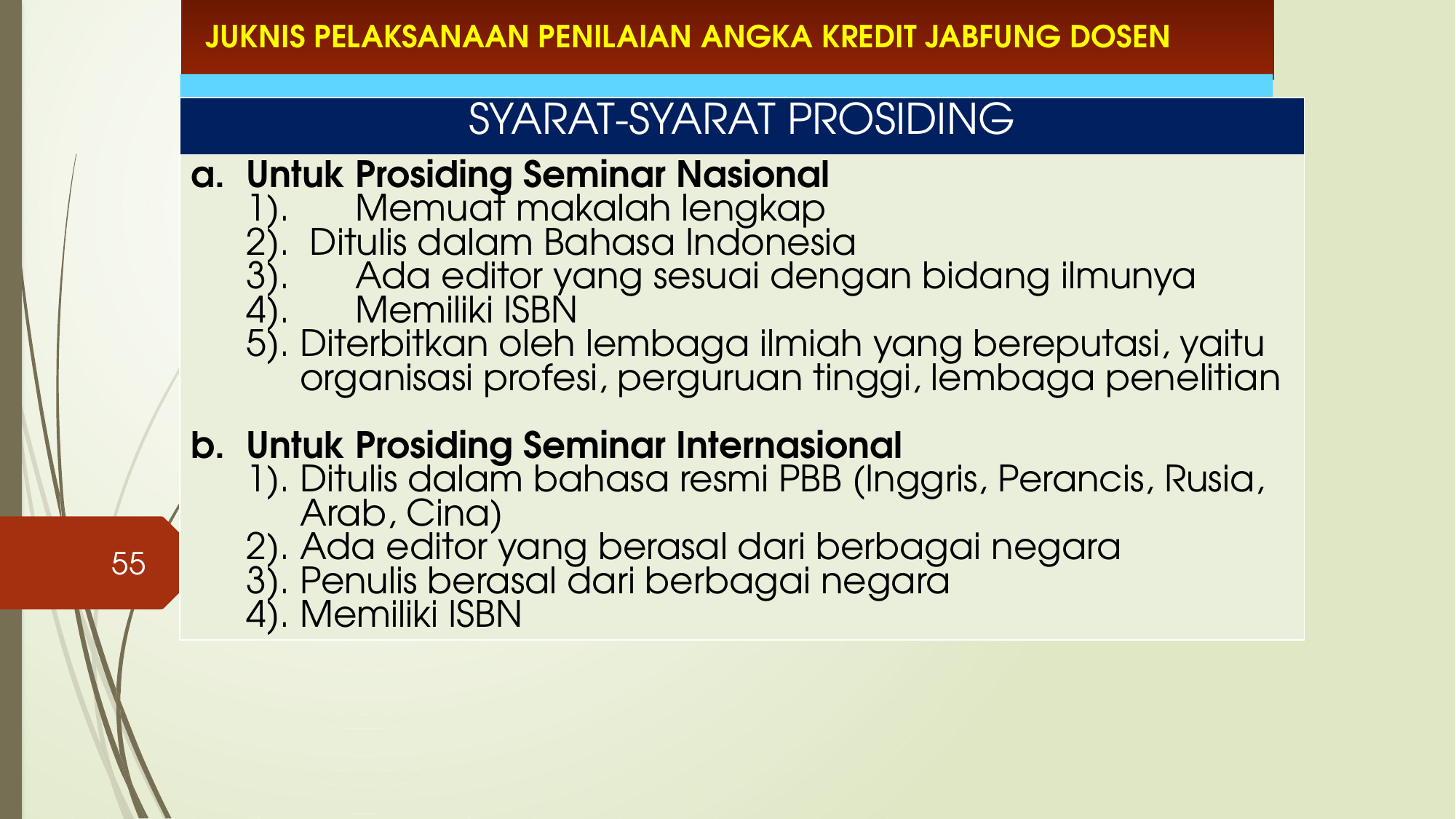

JUKNIS PELAKSANAAN PENILAIAN ANGKA KREDIT JABFUNG DOSEN

| SYARAT-SYARAT PROSIDING |
| --- |
| a. Untuk Prosiding Seminar Nasional 1). Memuat makalah lengkap 2). Ditulis dalam Bahasa Indonesia 3). Ada editor yang sesuai dengan bidang ilmunya 4). Memiliki ISBN 5). Diterbitkan oleh lembaga ilmiah yang bereputasi, yaitu organisasi profesi, perguruan tinggi, lembaga penelitian b. Untuk Prosiding Seminar Internasional 1). Ditulis dalam bahasa resmi PBB (Inggris, Perancis, Rusia, Arab, Cina) 2). Ada editor yang berasal dari berbagai negara 3). Penulis berasal dari berbagai negara 4). Memiliki ISBN |
55